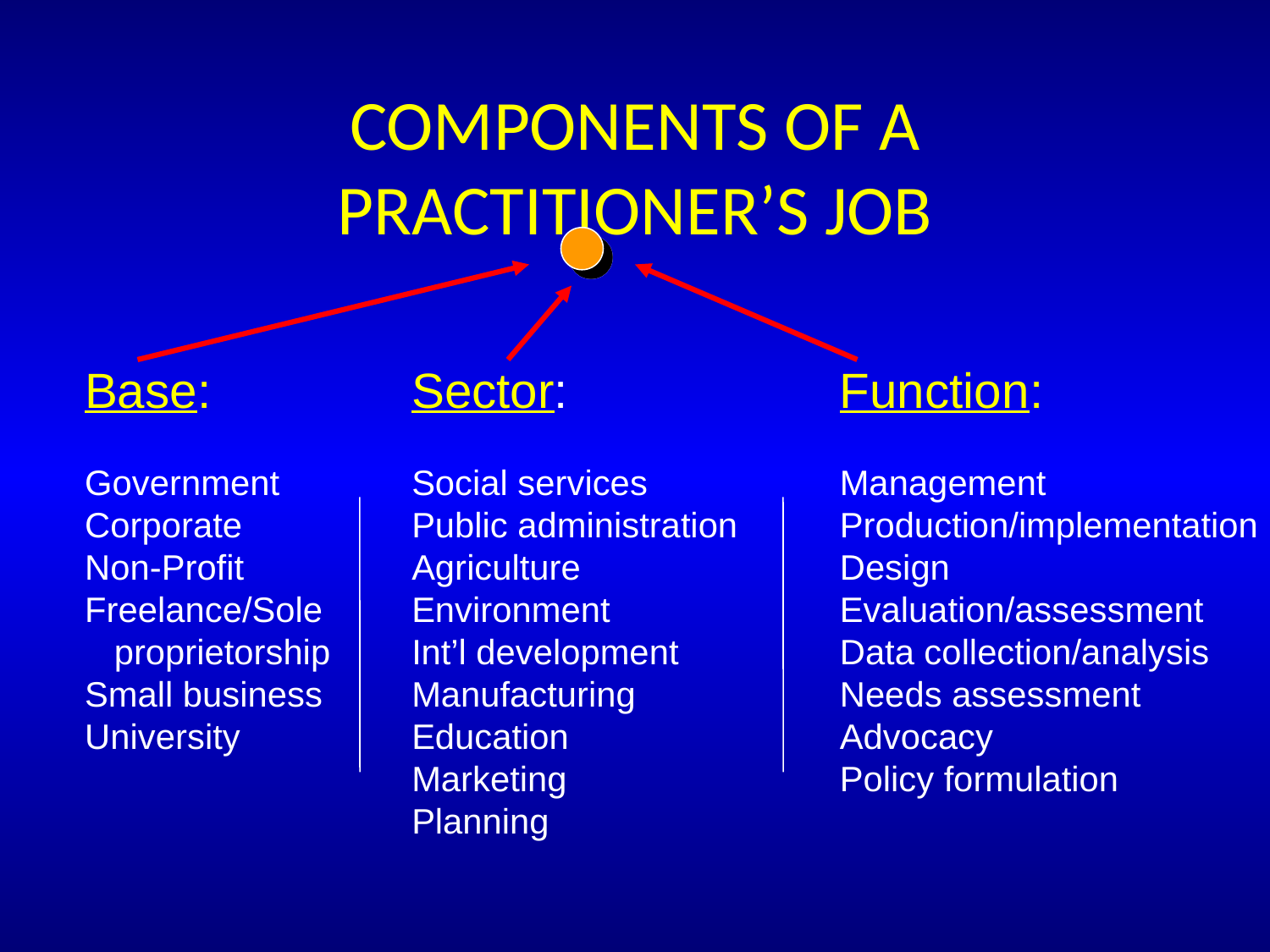

# Components of a Practitioner’s Job

Base:

Government
Corporate
Non-Profit
Freelance/Sole
   proprietorship
Small business
University
Sector:

Social services
Public administration
Agriculture
Environment
Int’l development
Manufacturing
Education
Marketing
Planning
Function:

Management
Production/implementation
Design
Evaluation/assessment
Data collection/analysis
Needs assessment
Advocacy
Policy formulation